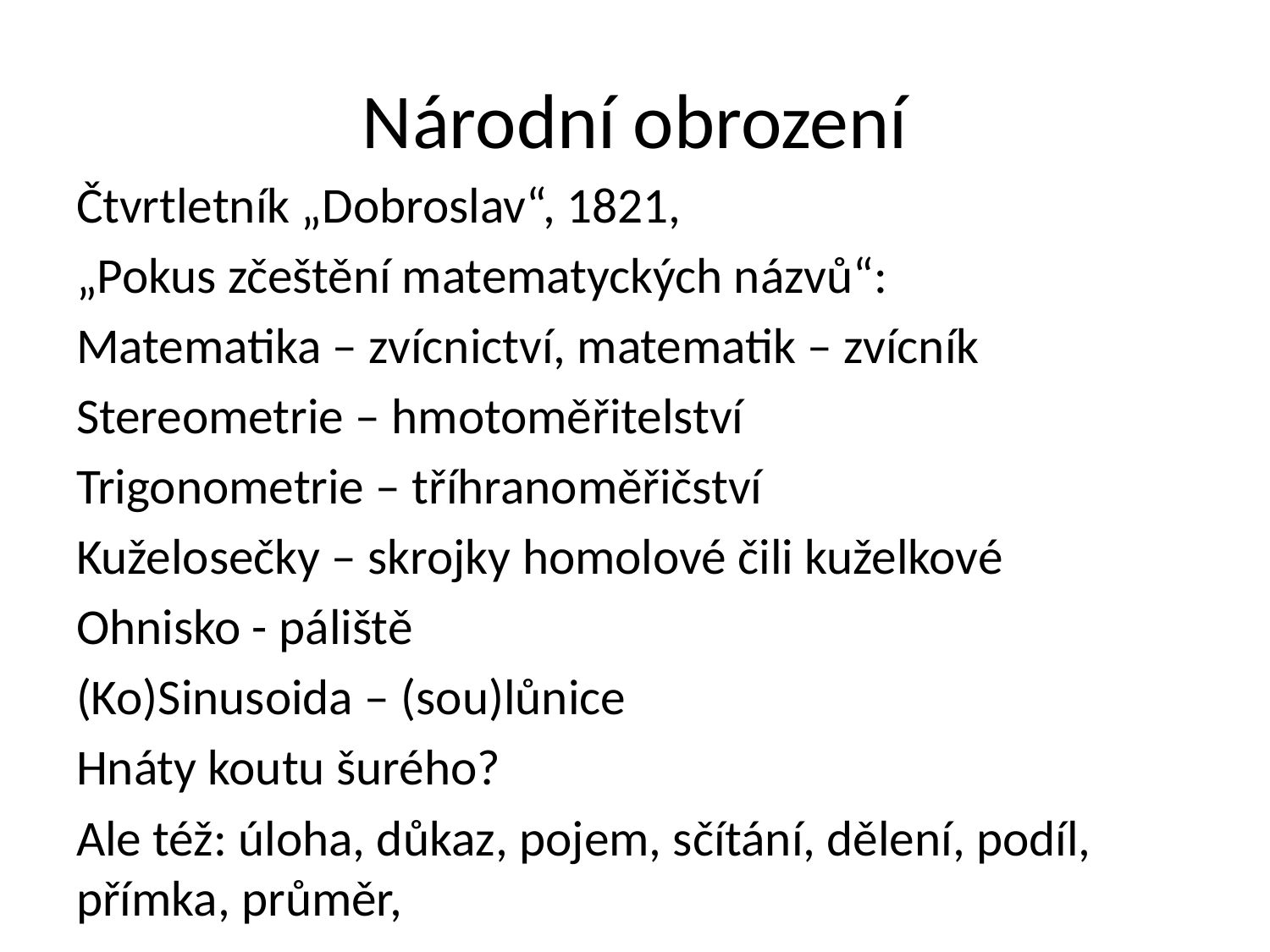

# Národní obrození
Čtvrtletník „Dobroslav“, 1821,
„Pokus zčeštění matematyckých názvů“:
Matematika – zvícnictví, matematik – zvícník
Stereometrie – hmotoměřitelství
Trigonometrie – tříhranoměřičství
Kuželosečky – skrojky homolové čili kuželkové
Ohnisko - páliště
(Ko)Sinusoida – (sou)lůnice
Hnáty koutu šurého?
Ale též: úloha, důkaz, pojem, sčítání, dělení, podíl, přímka, průměr,